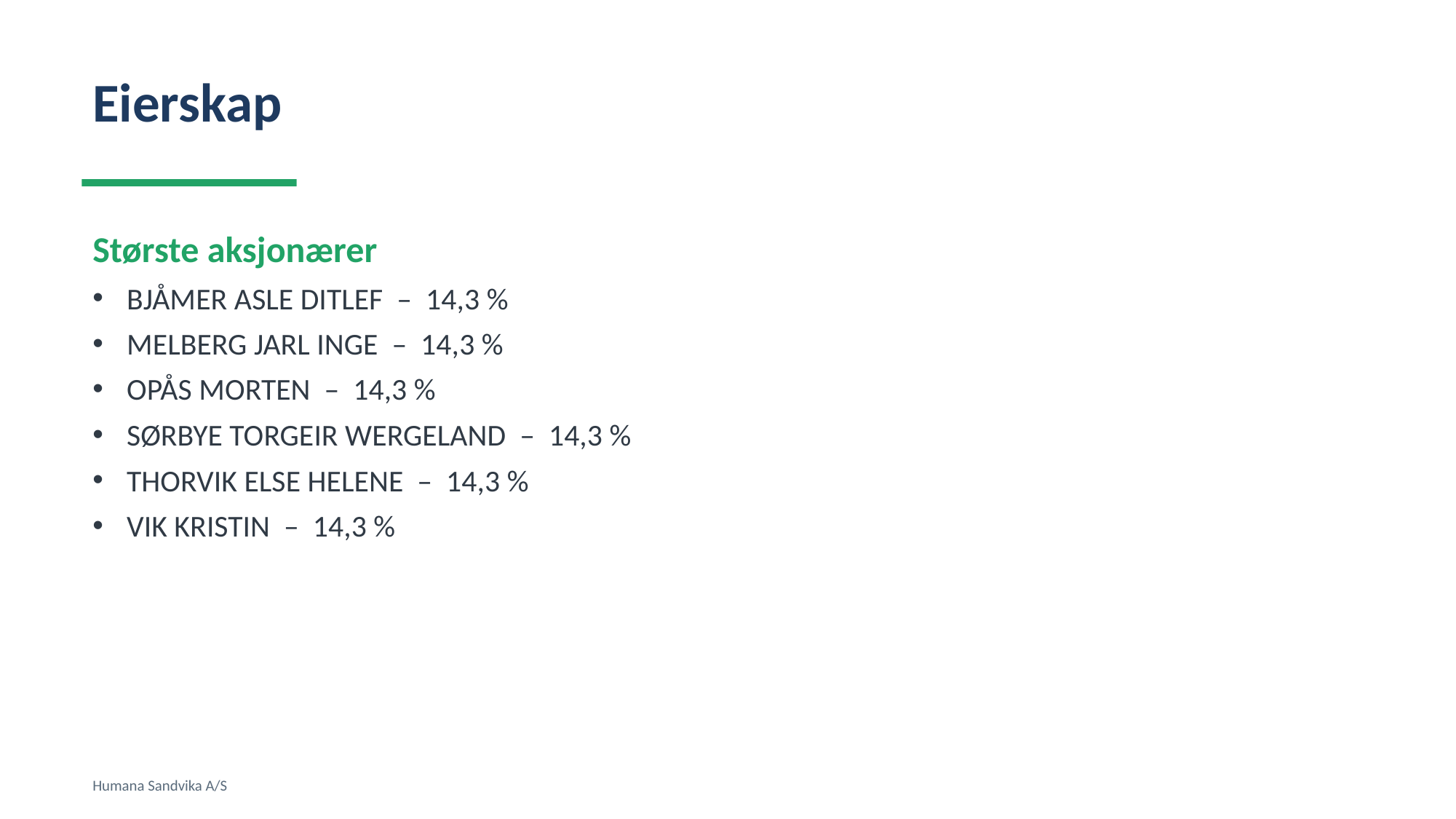

Eierskap

Største aksjonærer
BJÅMER ASLE DITLEF  –  14,3 %
MELBERG JARL INGE  –  14,3 %
OPÅS MORTEN  –  14,3 %
SØRBYE TORGEIR WERGELAND  –  14,3 %
THORVIK ELSE HELENE  –  14,3 %
VIK KRISTIN  –  14,3 %
Humana Sandvika A/S